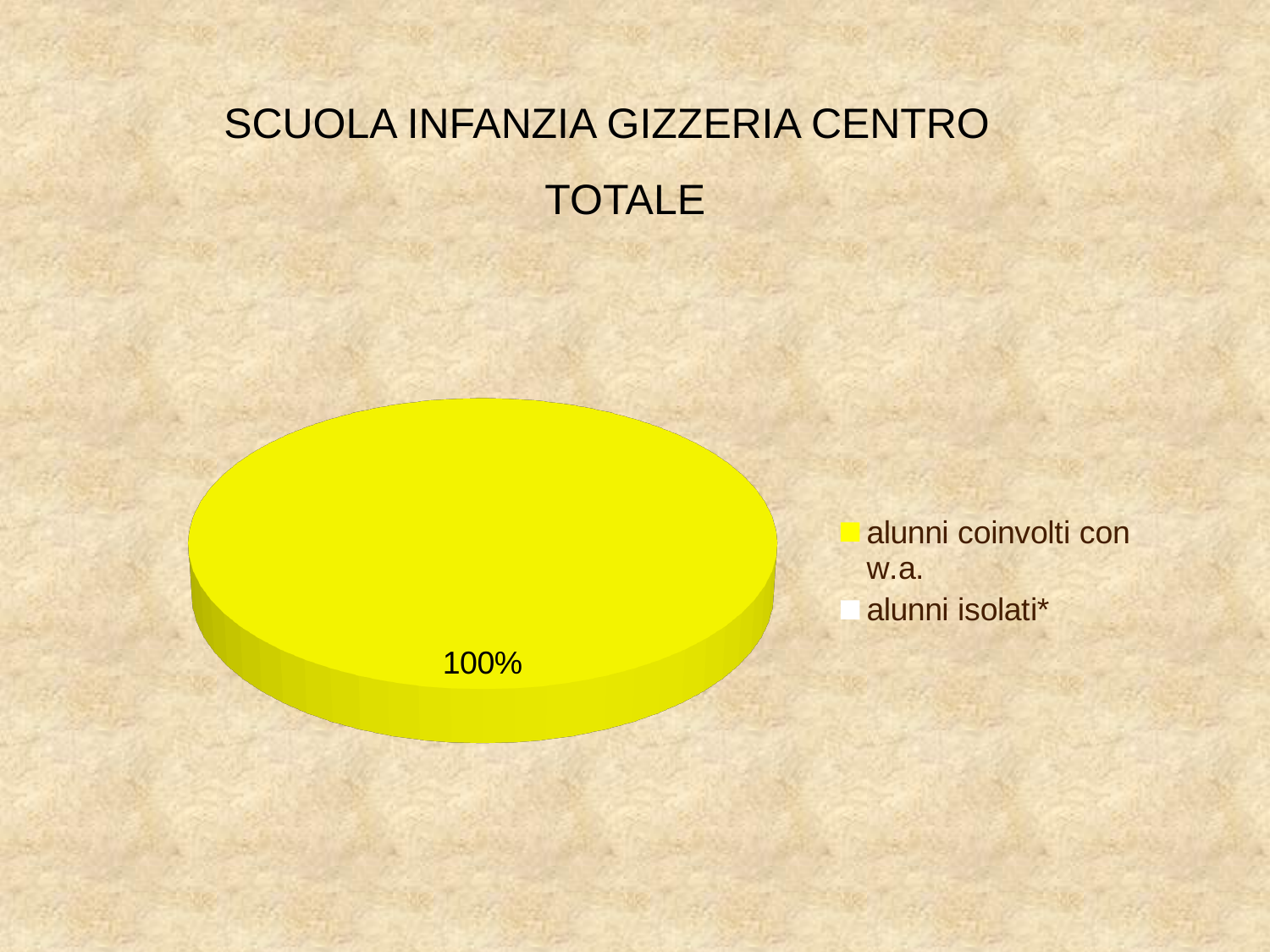

# SCUOLA INFANZIA GIZZERIA CENTRO
TOTALE

[unsupported chart]